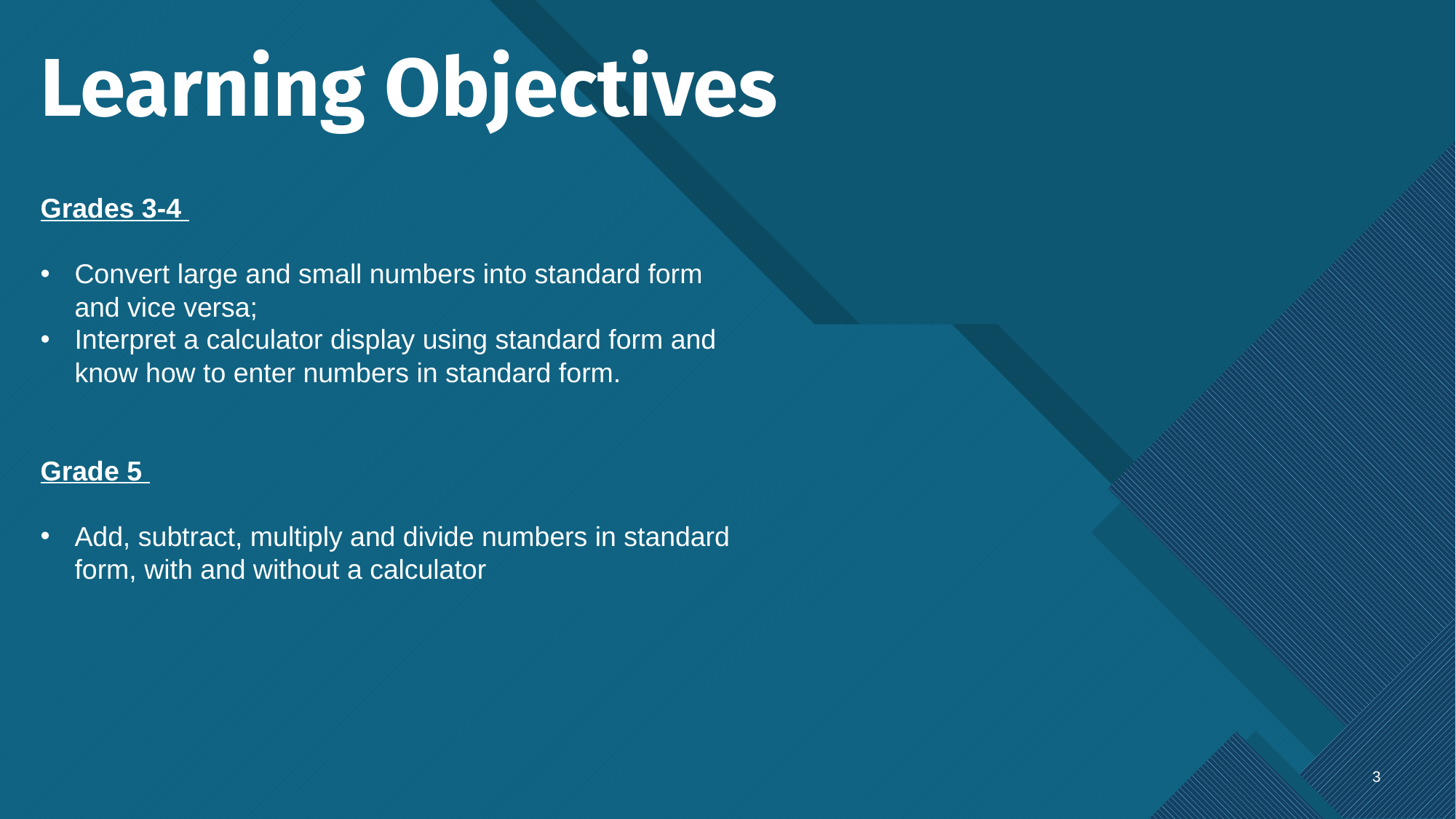

# Learning Objectives
Grades 3-4

Convert large and small numbers into standard form and vice versa;
Interpret a calculator display using standard form and know how to enter numbers in standard form.

Grade 5

Add, subtract, multiply and divide numbers in standard form, with and without a calculator
3